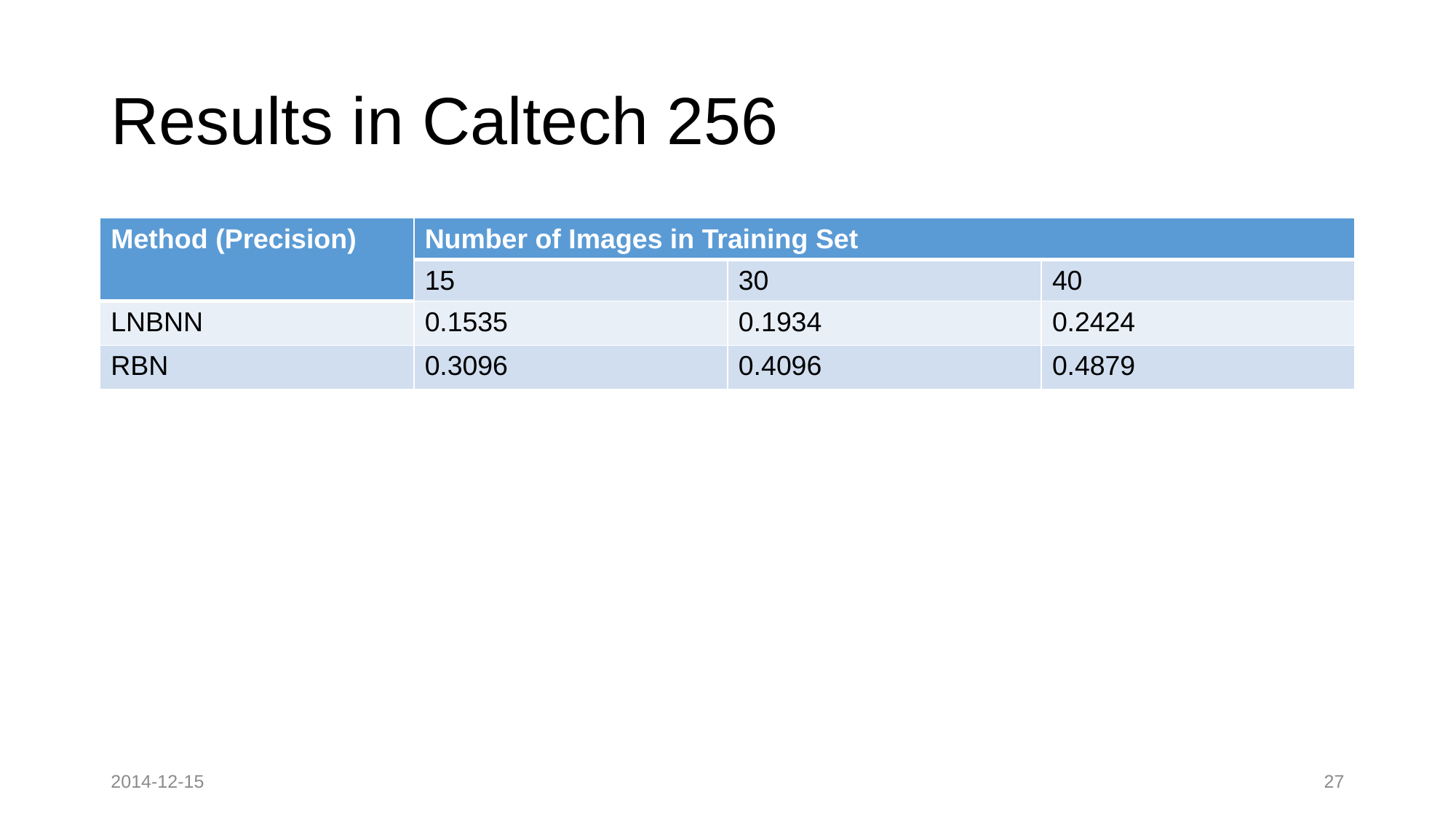

# Results in Caltech 256
| Method (Precision) | Number of Images in Training Set |  |  |
| --- | --- | --- | --- |
|  | 15 | 30 | 40 |
| LNBNN | 0.1535 | 0.1934 | 0.2424 |
| RBN | 0.3096 | 0.4096 | 0.4879 |
2014-12-15
27